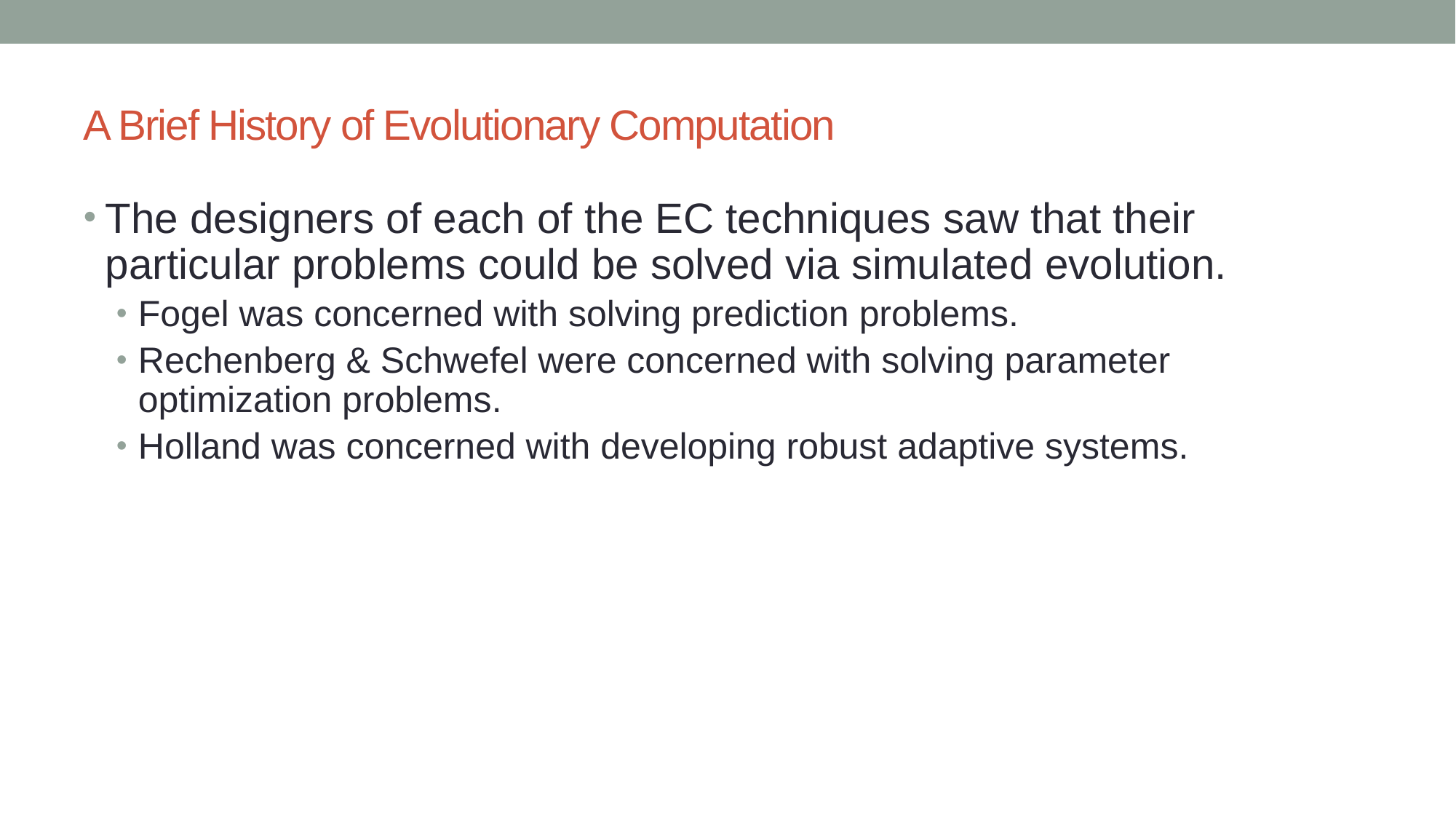

# A Brief History of Evolutionary Computation
The designers of each of the EC techniques saw that their particular problems could be solved via simulated evolution.
Fogel was concerned with solving prediction problems.
Rechenberg & Schwefel were concerned with solving parameter optimization problems.
Holland was concerned with developing robust adaptive systems.